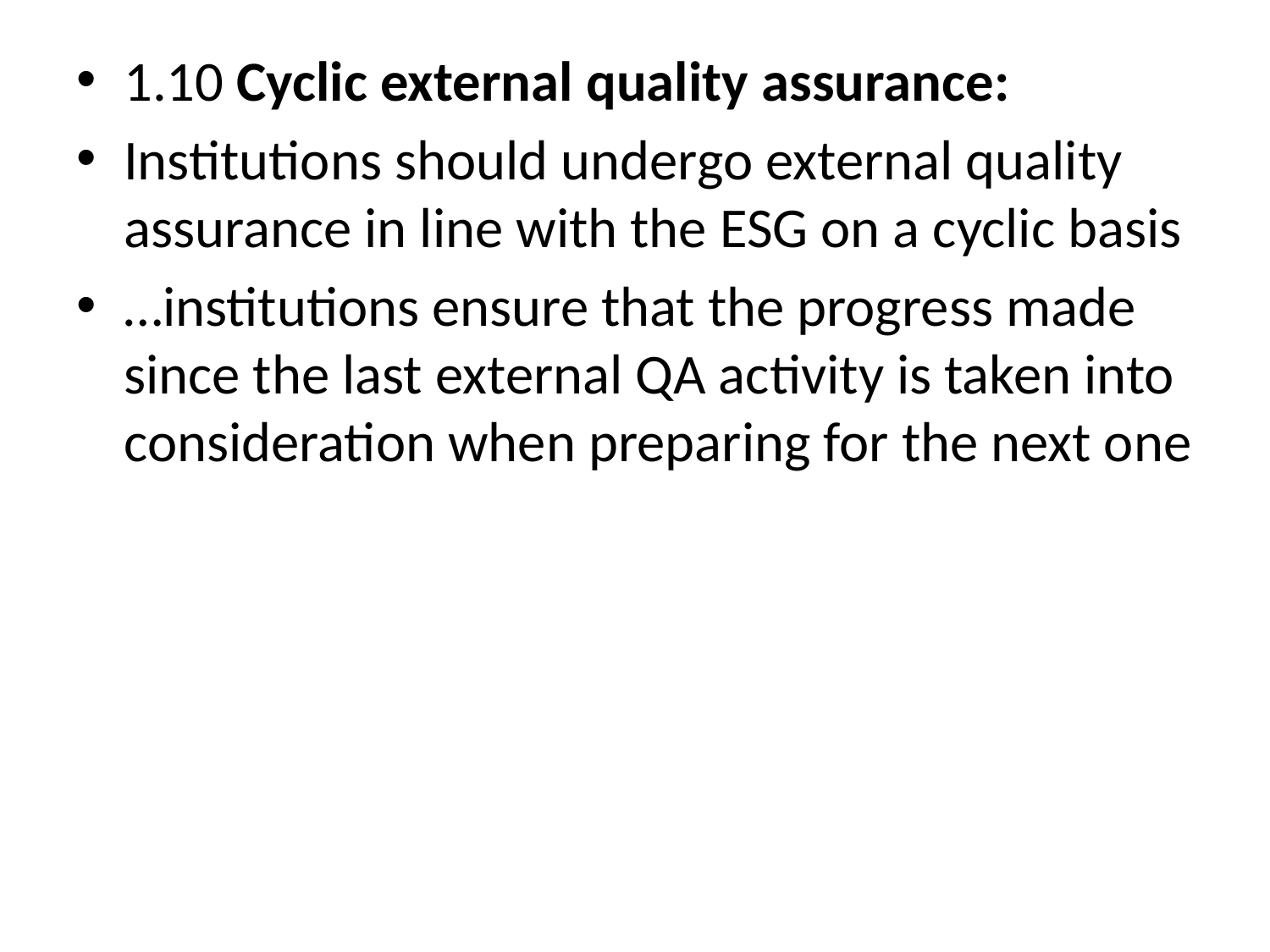

# 1.10 Cyclic external quality assurance:
Institutions should undergo external quality assurance in line with the ESG on a cyclic basis
…institutions ensure that the progress made since the last external QA activity is taken into consideration when preparing for the next one